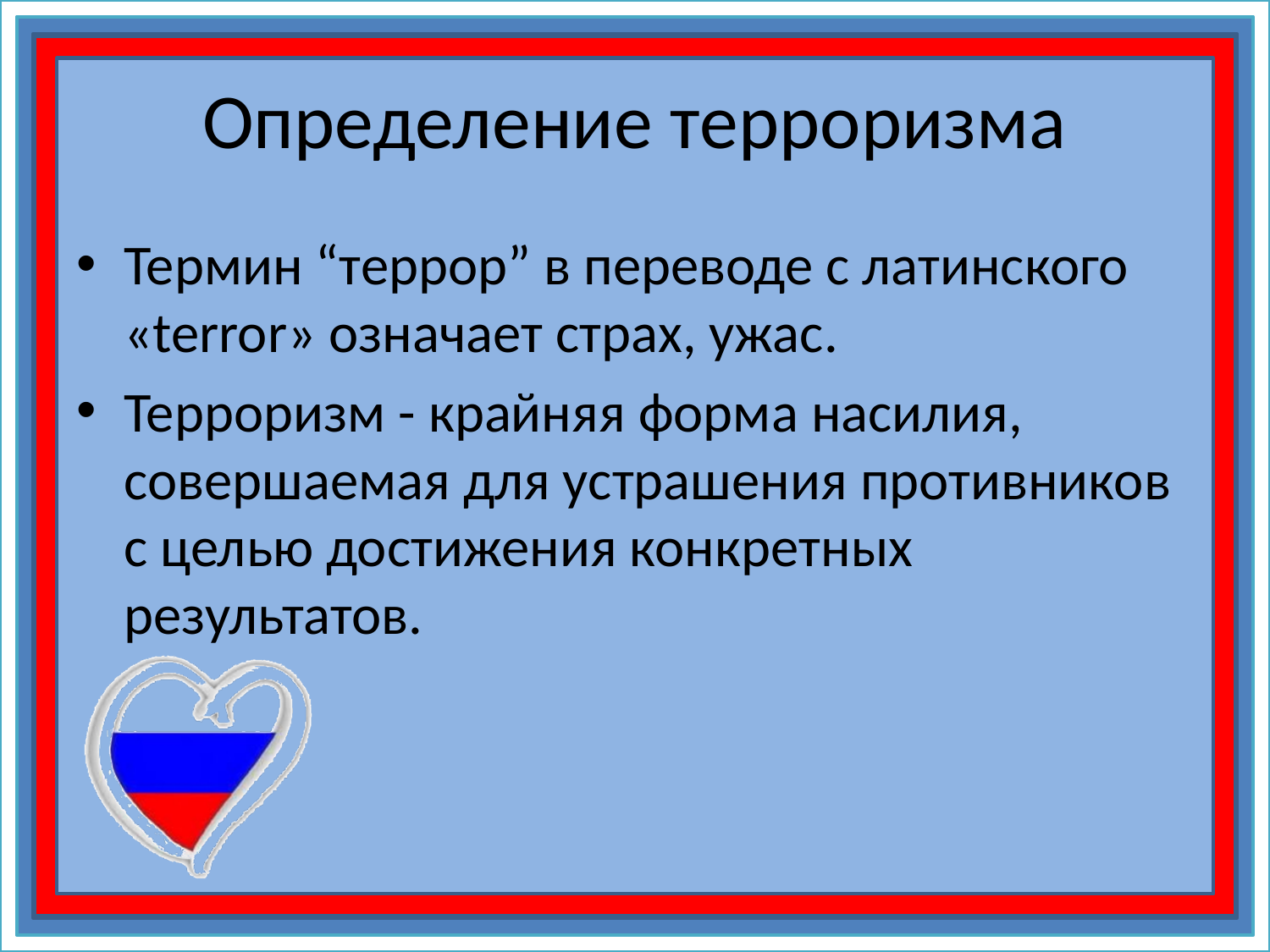

# Определение терроризма
Термин “террор” в переводе с латинского «terror» означает страх, ужас.
Терроризм - крайняя форма насилия, совершаемая для устрашения противников с целью достижения конкретных результатов.